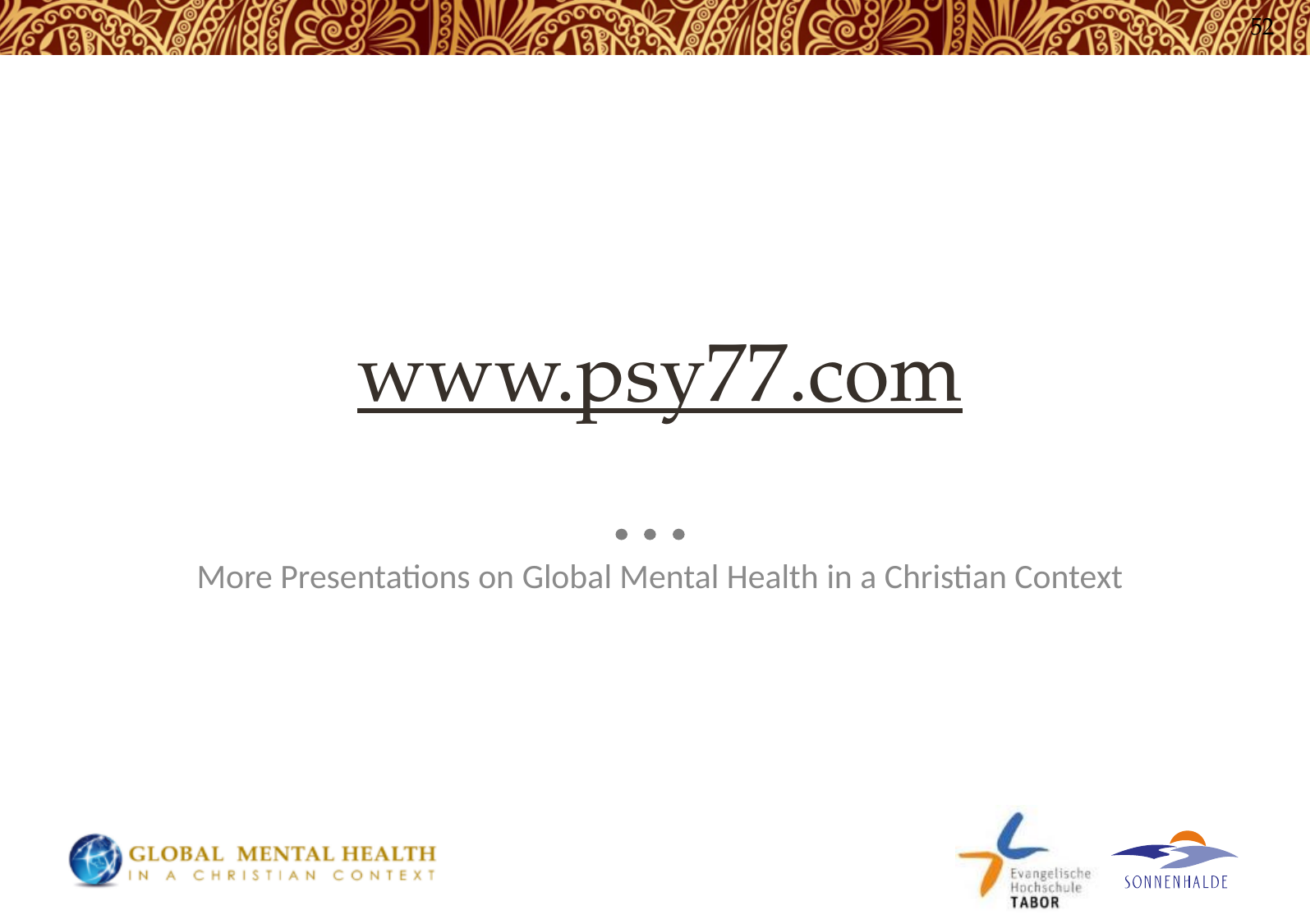

52
# www.psy77.com
More Presentations on Global Mental Health in a Christian Context